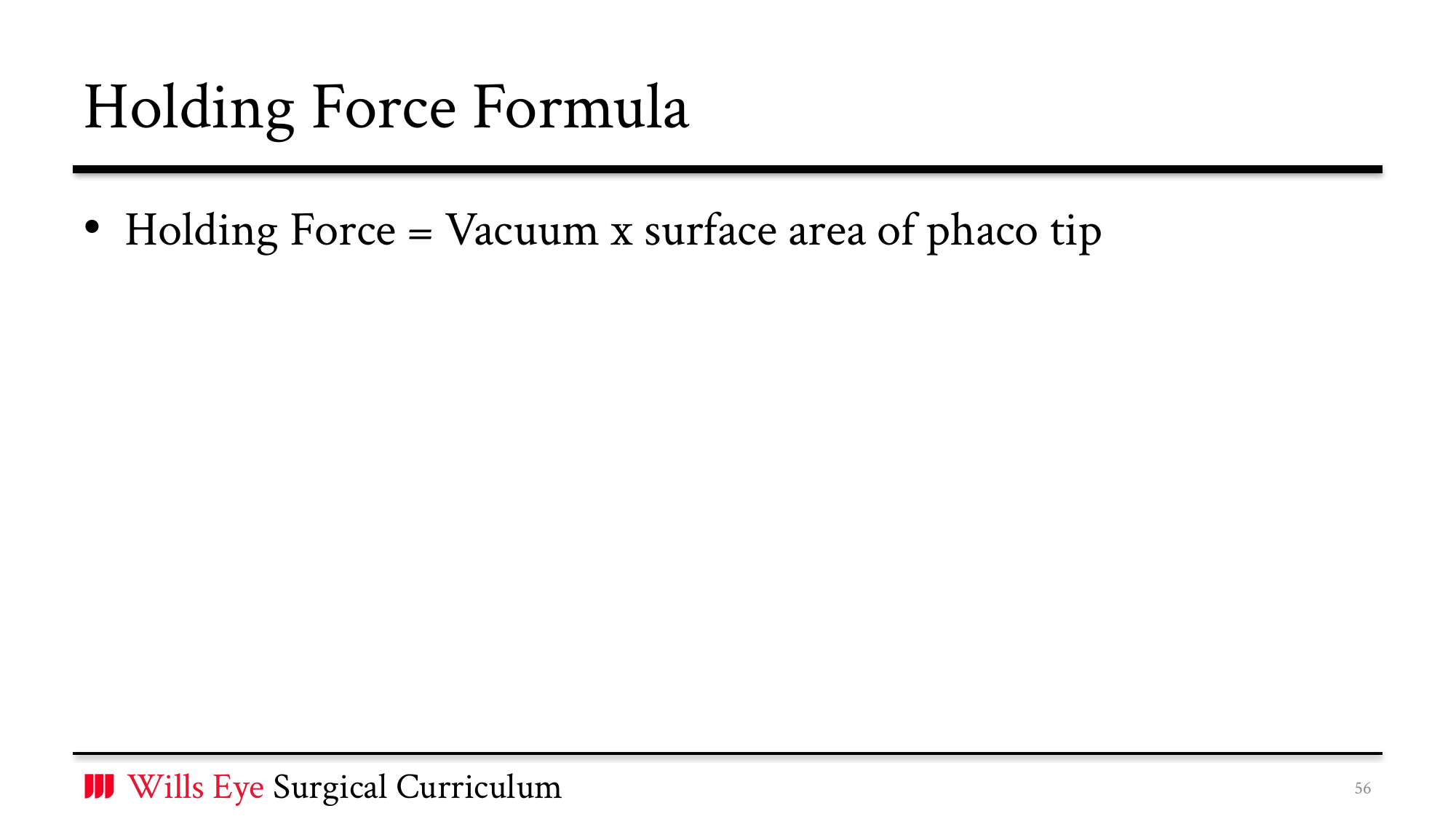

# Holding Force Formula
Holding Force = Vacuum x surface area of phaco tip
56